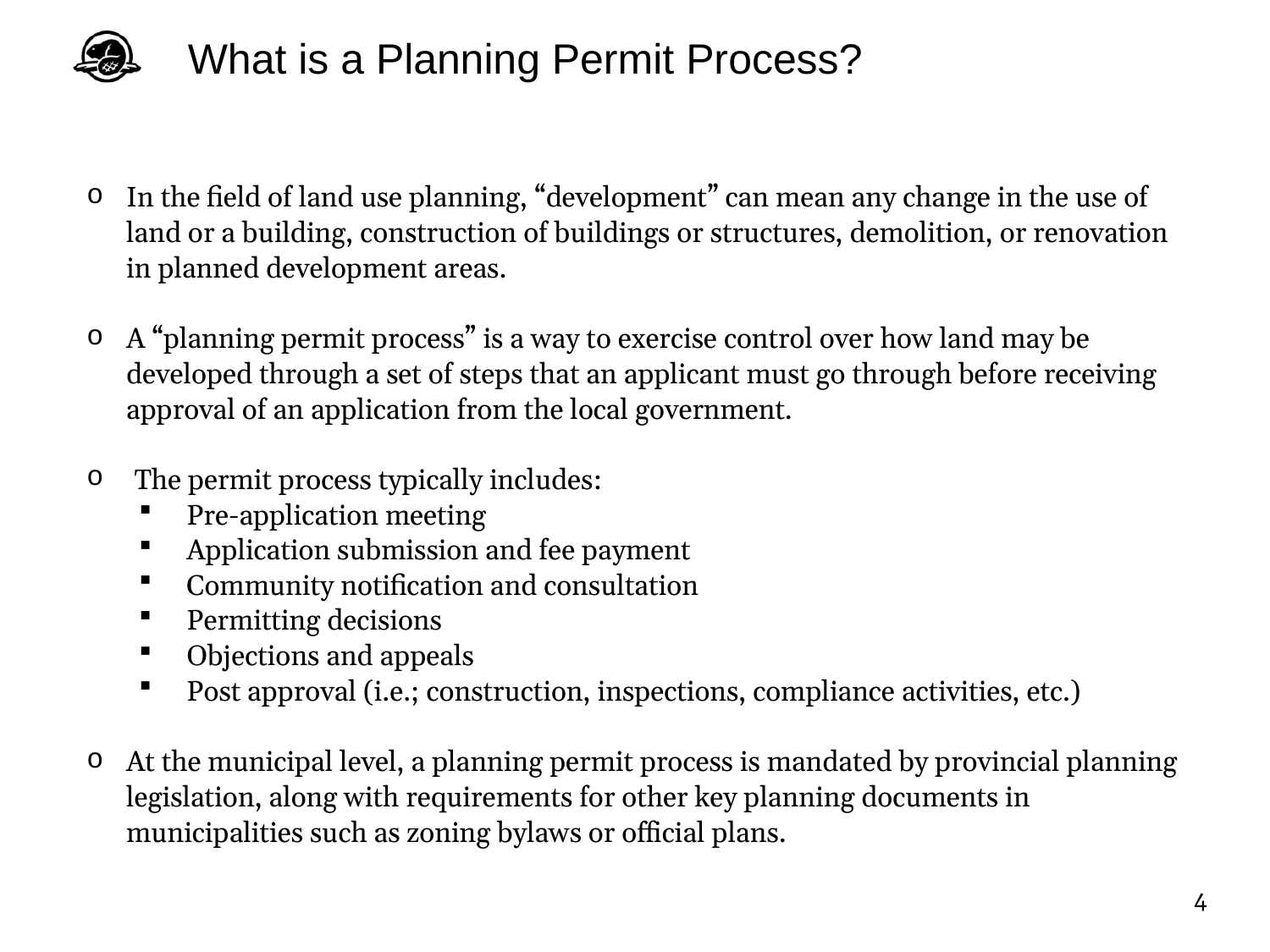

What is a Planning Permit Process?

In the field of land use planning, “development” can mean any change in the use of land or a building, construction of buildings or structures, demolition, or renovation in planned development areas.

A “planning permit process” is a way to exercise control over how land may be developed through a set of steps that an applicant must go through before receiving approval of an application from the local government.

The permit process typically includes:
Pre-application meeting
Application submission and fee payment
Community notification and consultation
Permitting decisions
Objections and appeals
Post approval (i.e.; construction, inspections, compliance activities, etc.)

At the municipal level, a planning permit process is mandated by provincial planning legislation, along with requirements for other key planning documents in municipalities such as zoning bylaws or official plans.